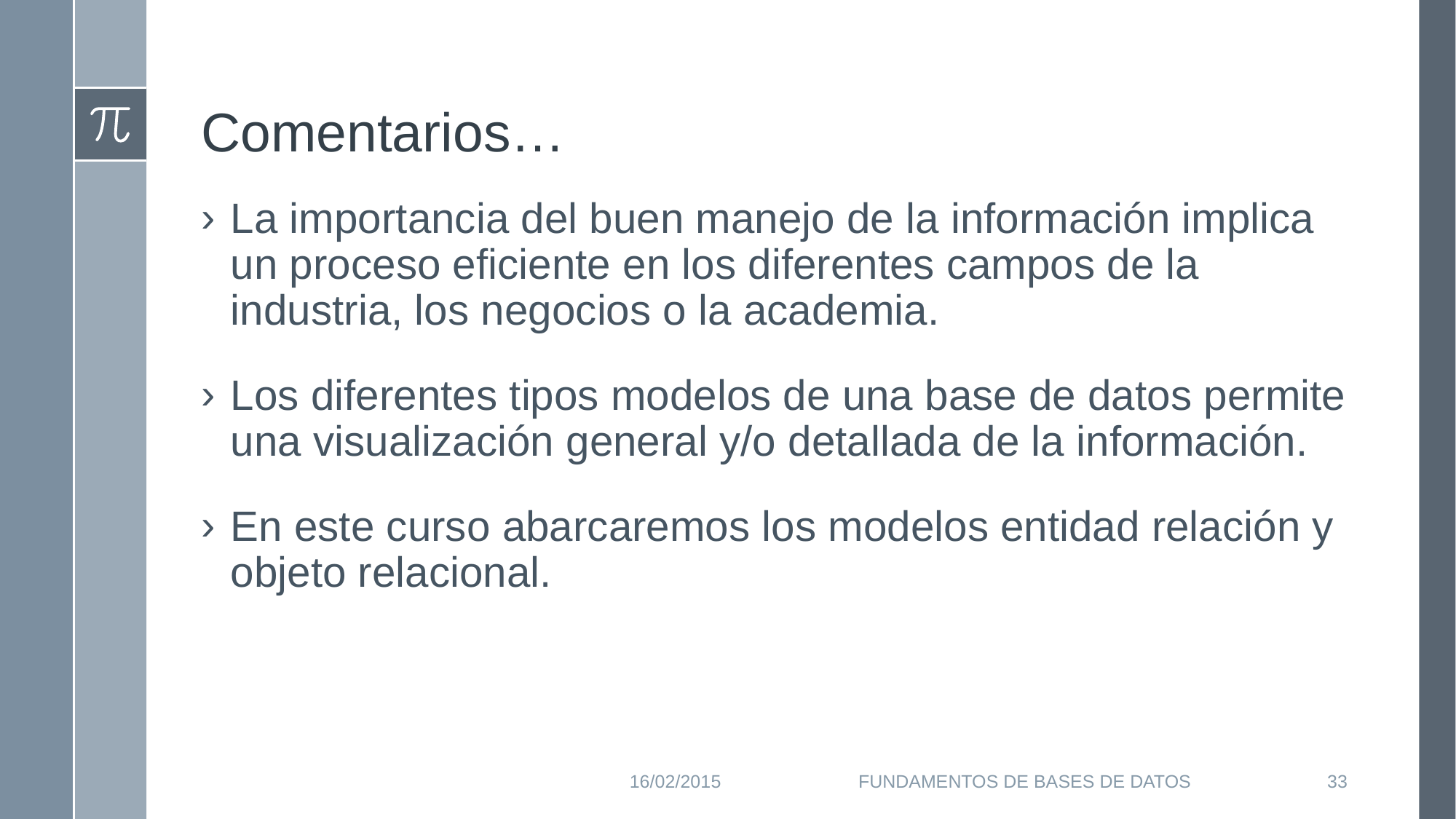

# Comentarios…
La importancia del buen manejo de la información implica un proceso eficiente en los diferentes campos de la industria, los negocios o la academia.
Los diferentes tipos modelos de una base de datos permite una visualización general y/o detallada de la información.
En este curso abarcaremos los modelos entidad relación y objeto relacional.

16/02/2015
Fundamentos de Bases de Datos
33